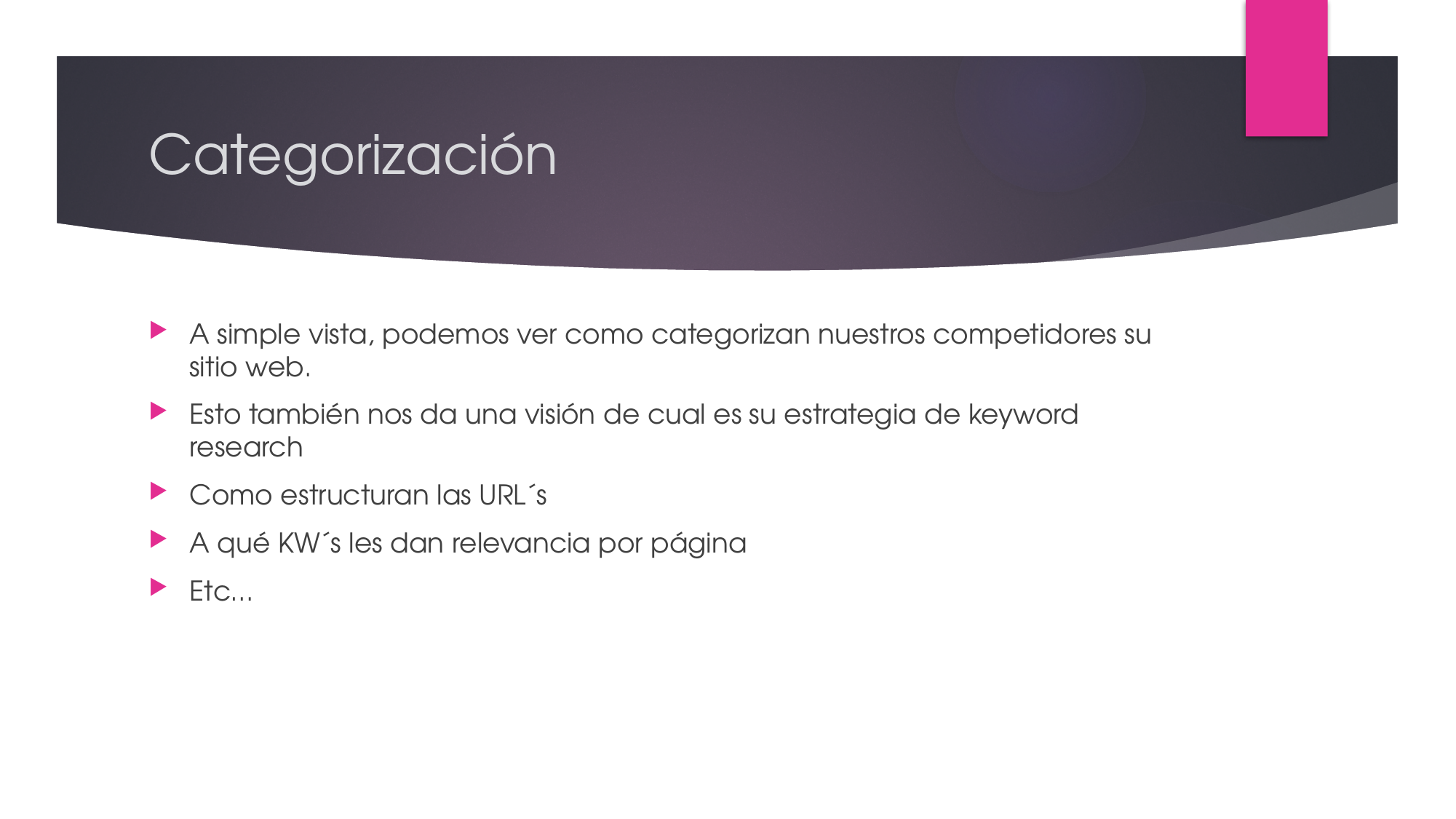

# Categorización
A simple vista, podemos ver como categorizan nuestros competidores su sitio web.
Esto también nos da una visión de cual es su estrategia de keyword research
Como estructuran las URL´s
A qué KW´s les dan relevancia por página
Etc…